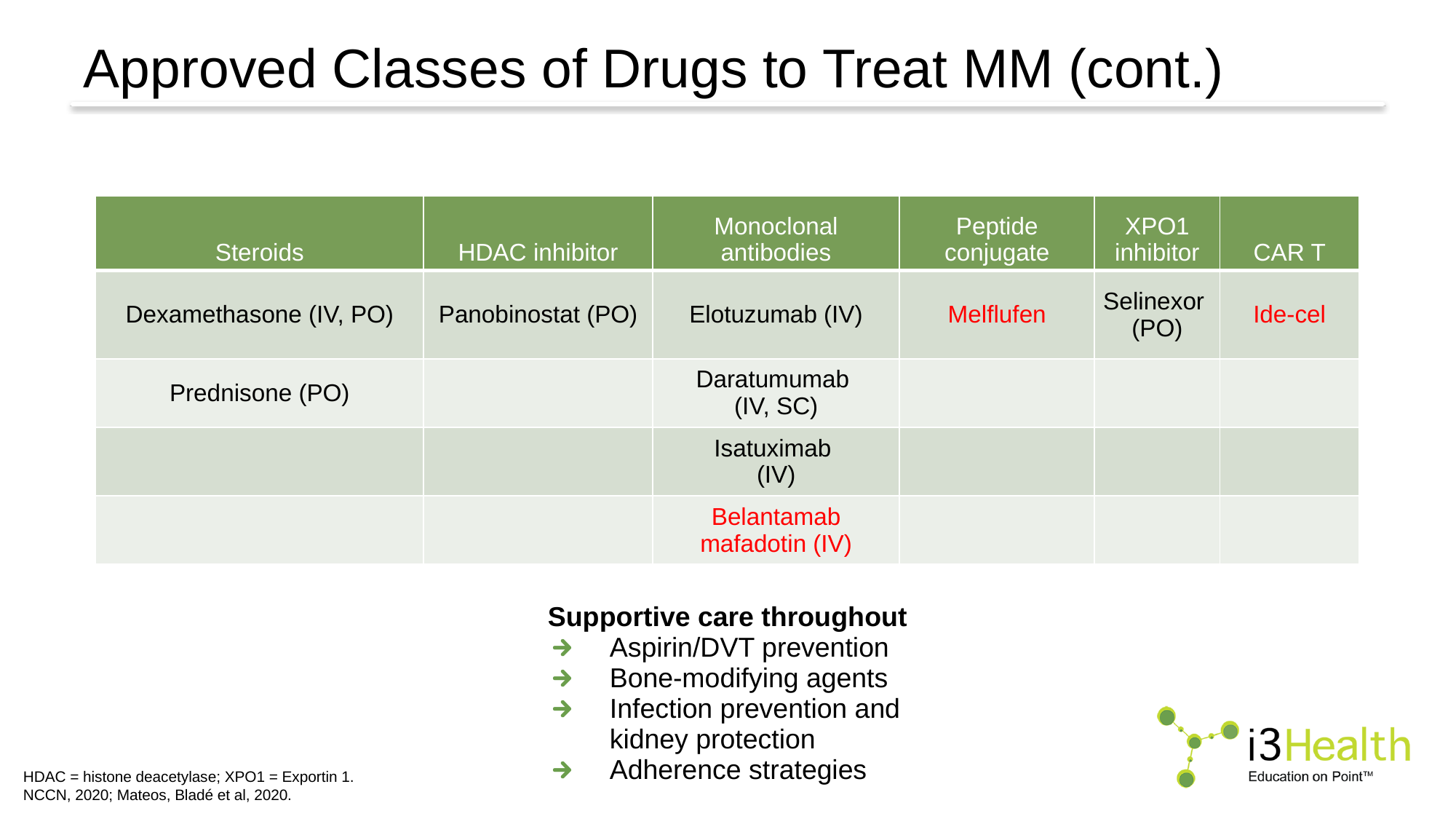

# Approved Classes of Drugs to Treat MM (cont.)
| Steroids | HDAC inhibitor | Monoclonal antibodies | Peptide conjugate | XPO1 inhibitor | CAR T |
| --- | --- | --- | --- | --- | --- |
| Dexamethasone (IV, PO) | Panobinostat (PO) | Elotuzumab (IV) | Melflufen | Selinexor (PO) | Ide-cel |
| Prednisone (PO) |  | Daratumumab (IV, SC) |  |  |  |
|  |  | Isatuximab (IV) |  |  |  |
|  |  | Belantamab mafadotin (IV) |  |  |  |
Supportive care throughout
Aspirin/DVT prevention
Bone-modifying agents
Infection prevention and kidney protection
Adherence strategies
HDAC = histone deacetylase; XPO1 = Exportin 1.
NCCN, 2020; Mateos, Bladé et al, 2020.